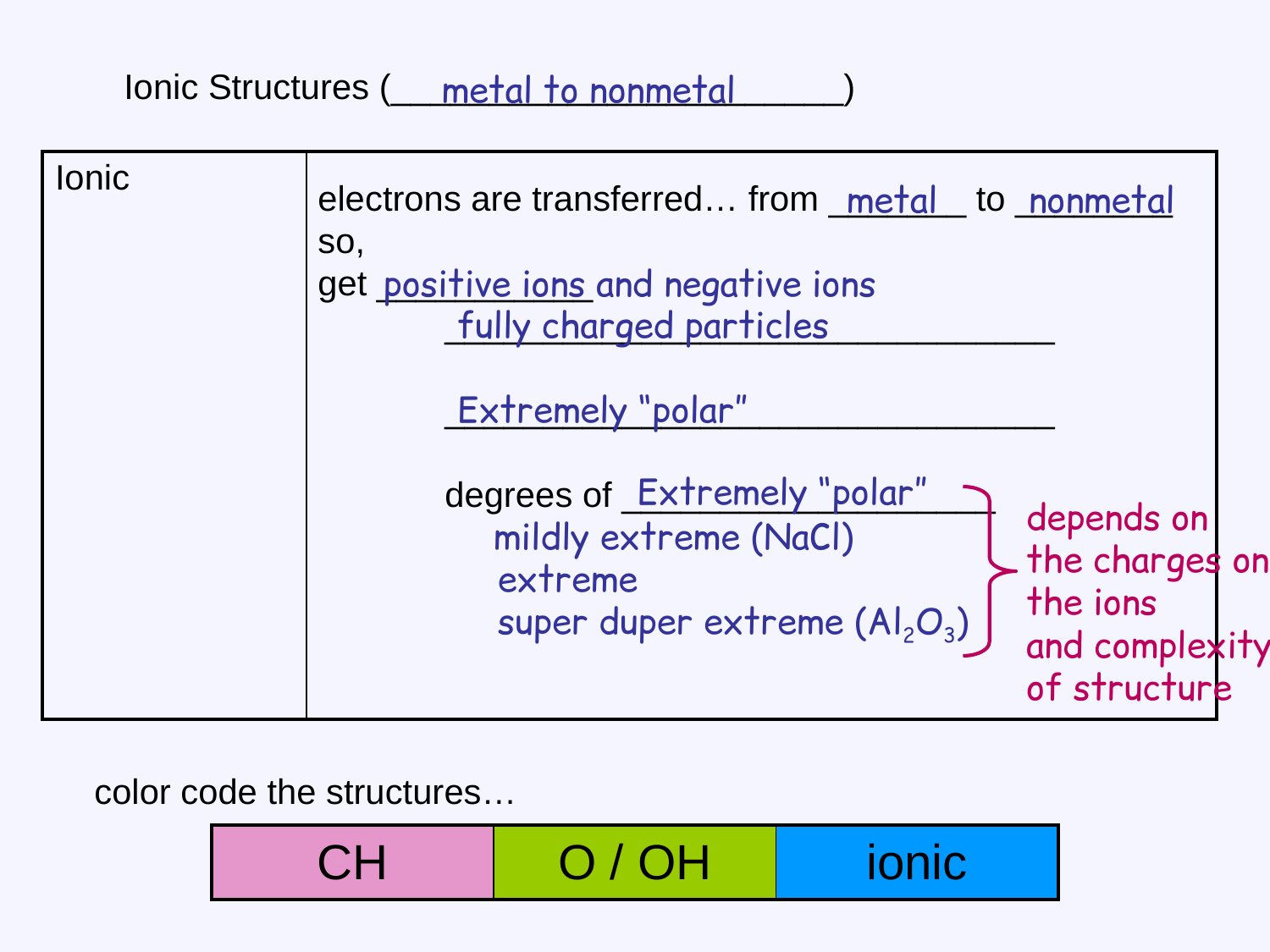

Ionic Structures (_______________________)
metal to nonmetal
| Ionic |  |
| --- | --- |
electrons are transferred… from _______ to ________
so,
get ___________
	_______________________________

	_______________________________

	degrees of ___________________
	     mildly extreme (NaCl)
	     extreme
	     super duper extreme (Al2O3)
metal
nonmetal
positive ions and negative ions
fully charged particles
Extremely “polar”
Extremely “polar”

depends on
the charges on
the ions
and complexity
of structure
color code the structures…
| CH | O / OH | ionic |
| --- | --- | --- |